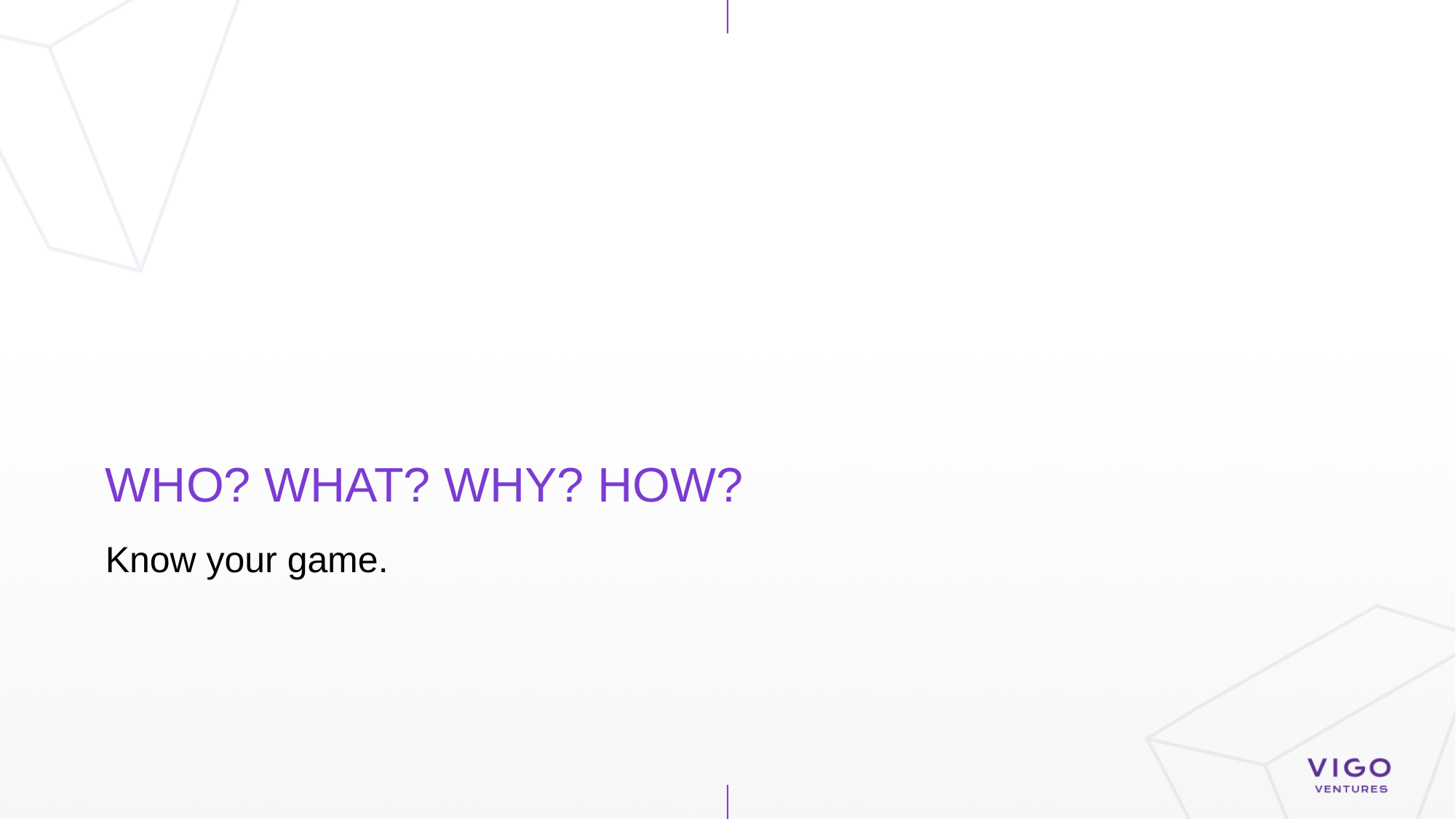

# WHO? WHAT? WHY? HOW?
Know your game.